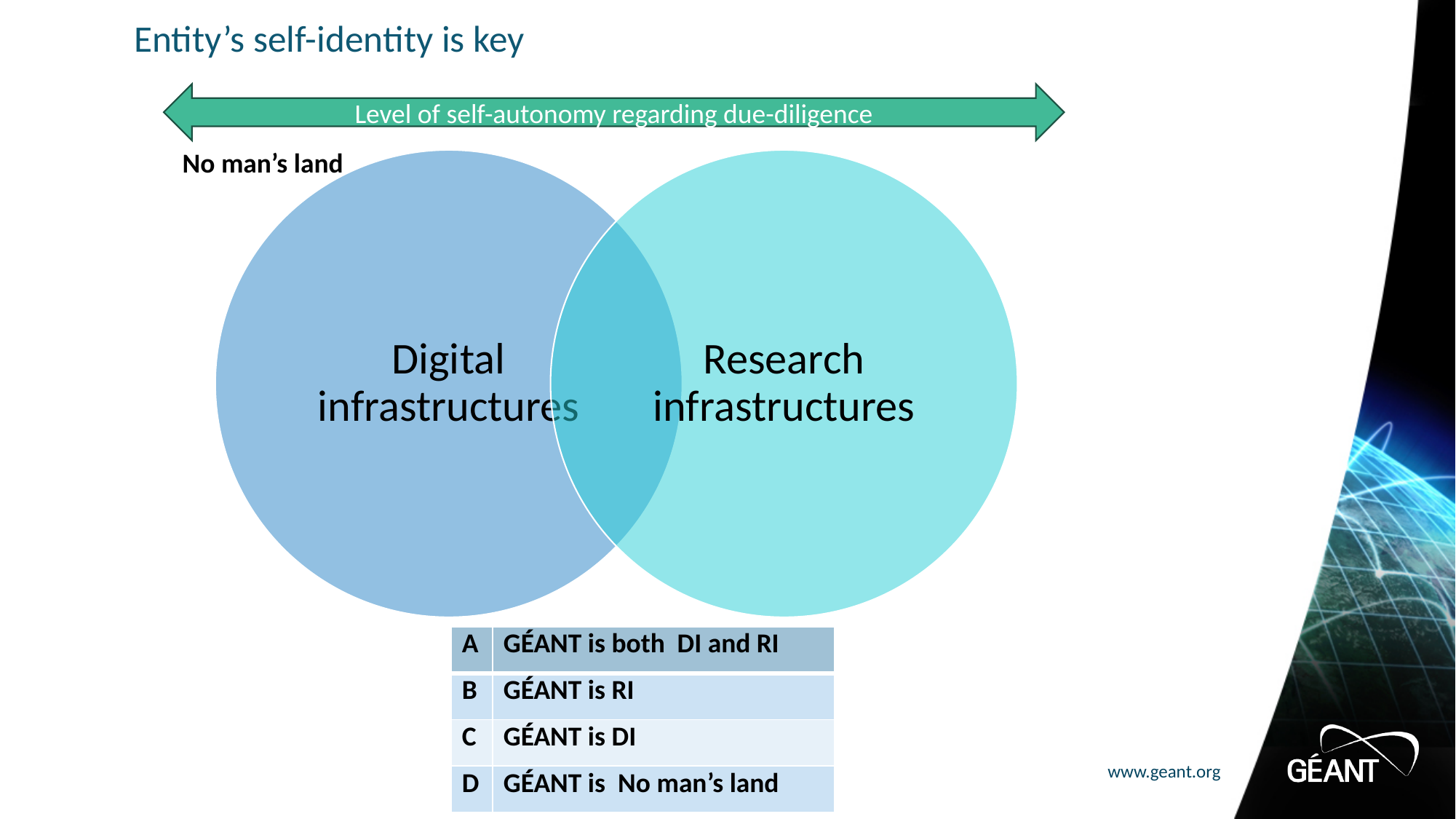

# Entity’s self-identity is key
Level of self-autonomy regarding due-diligence
No man’s land
Digital infrastructures
Research infrastructures
| A | GÉANT is both DI and RI |
| --- | --- |
| B | GÉANT is RI |
| C | GÉANT is DI |
| D | GÉANT is No man’s land |